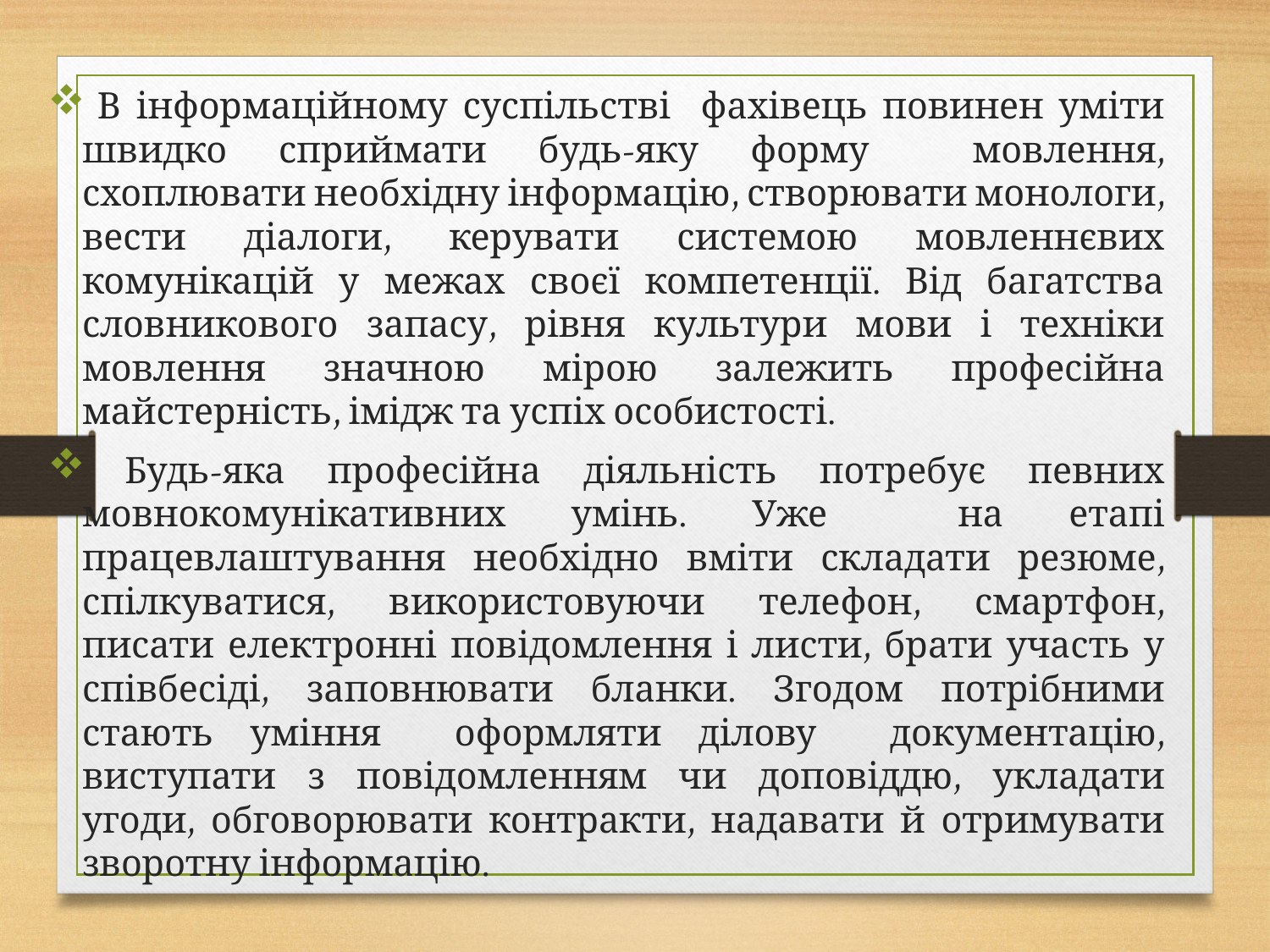

.
 В інформаційному суспільстві  фахівець повинен уміти швидко сприймати будь-яку форму  мовлення, схоплювати необхідну інформацію, створювати монологи, вести діалоги, керувати системою мовленнєвих комунікацій у межах своєї компетенції. Від багатства словникового запасу, рівня культури мови і техніки мовлення значною мірою залежить професійна майстерність, імідж та успіх особистості.
 Будь-яка професійна діяльність потребує певних мовнокомунікативних умінь. Уже  на етапі працевлаштування необхідно вміти складати резюме, спілкуватися, використовуючи телефон, смартфон, писати електронні повідомлення і листи, брати участь у співбесіді, заповнювати бланки. Згодом потрібними стають уміння  оформляти ділову  документацію, виступати з повідомленням чи доповіддю, укладати угоди, обговорювати контракти, надавати й отримувати зворотну інформацію.